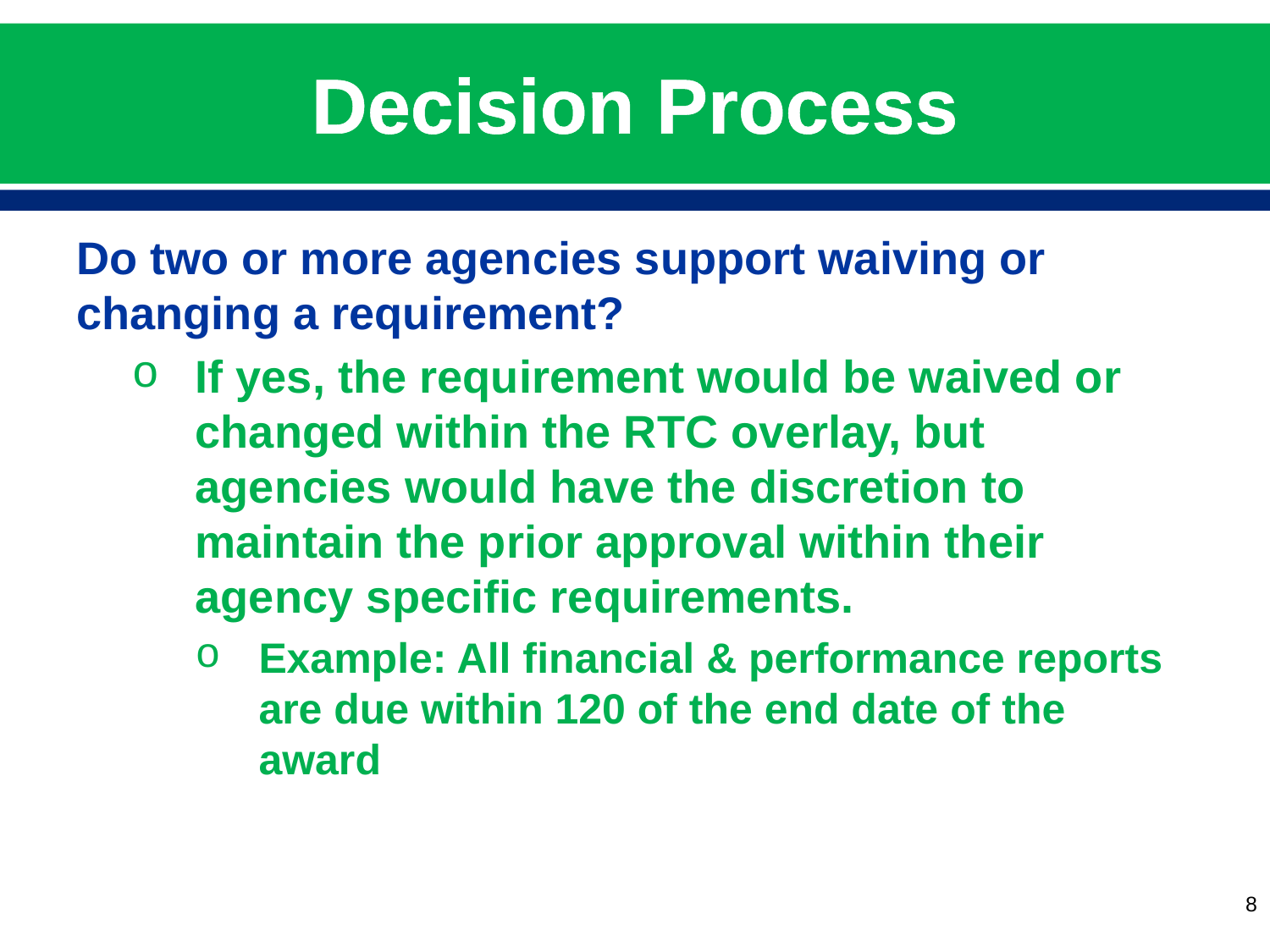

# Decision Process
Do two or more agencies support waiving or changing a requirement?
If yes, the requirement would be waived or changed within the RTC overlay, but agencies would have the discretion to maintain the prior approval within their agency specific requirements.
Example: All financial & performance reports are due within 120 of the end date of the award

8